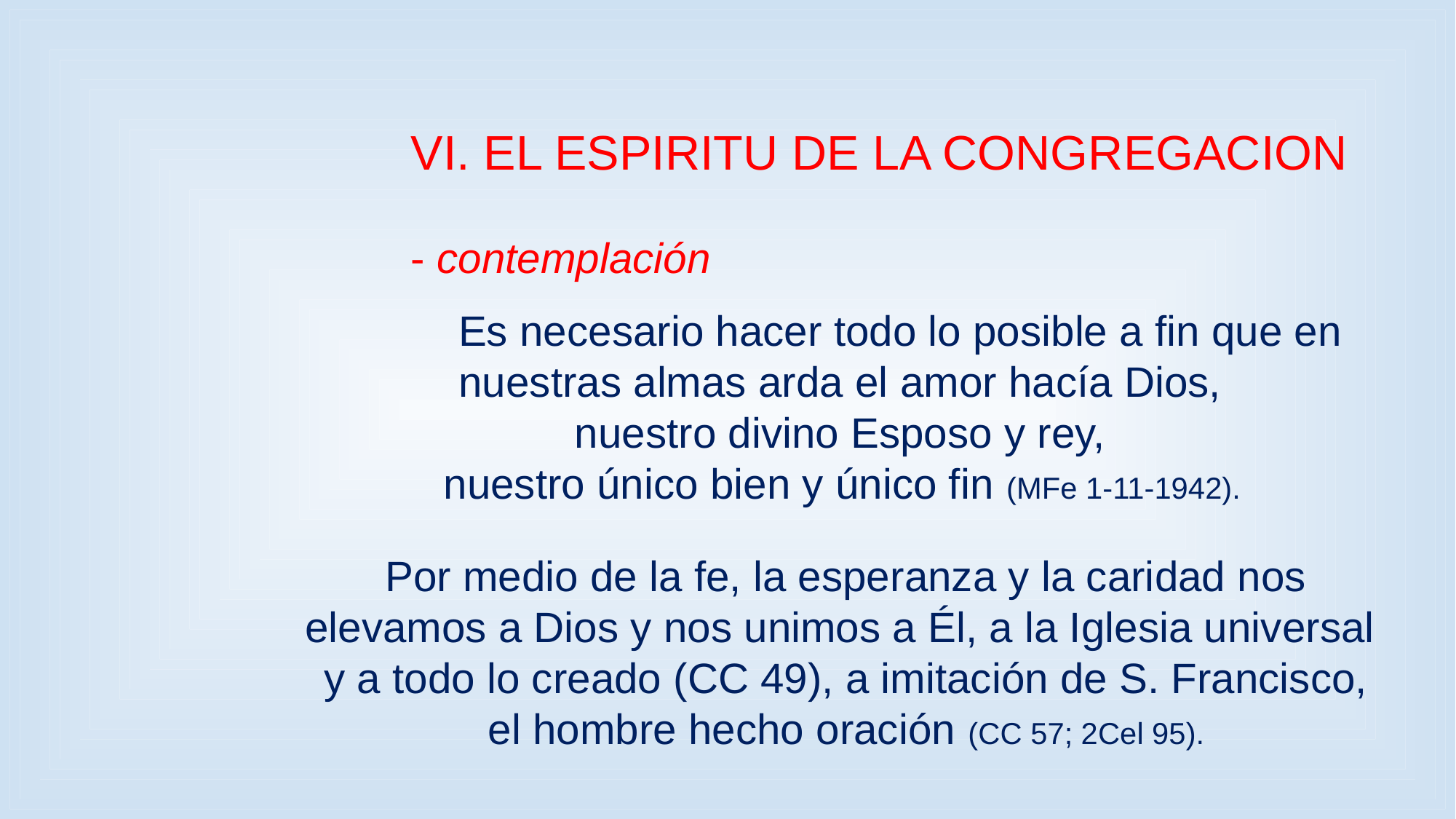

VI. EL ESPIRITU DE LA CONGREGACION

	- contemplación

	Es necesario hacer todo lo posible a fin que en nuestras almas arda el amor hacía Dios,
nuestro divino Esposo y rey,
nuestro único bien y único fin (MFe 1-11-1942).

Por medio de la fe, la esperanza y la caridad nos elevamos a Dios y nos unimos a Él, a la Iglesia universal
y a todo lo creado (CC 49), a imitación de S. Francisco, el hombre hecho oración (CC 57; 2Cel 95).